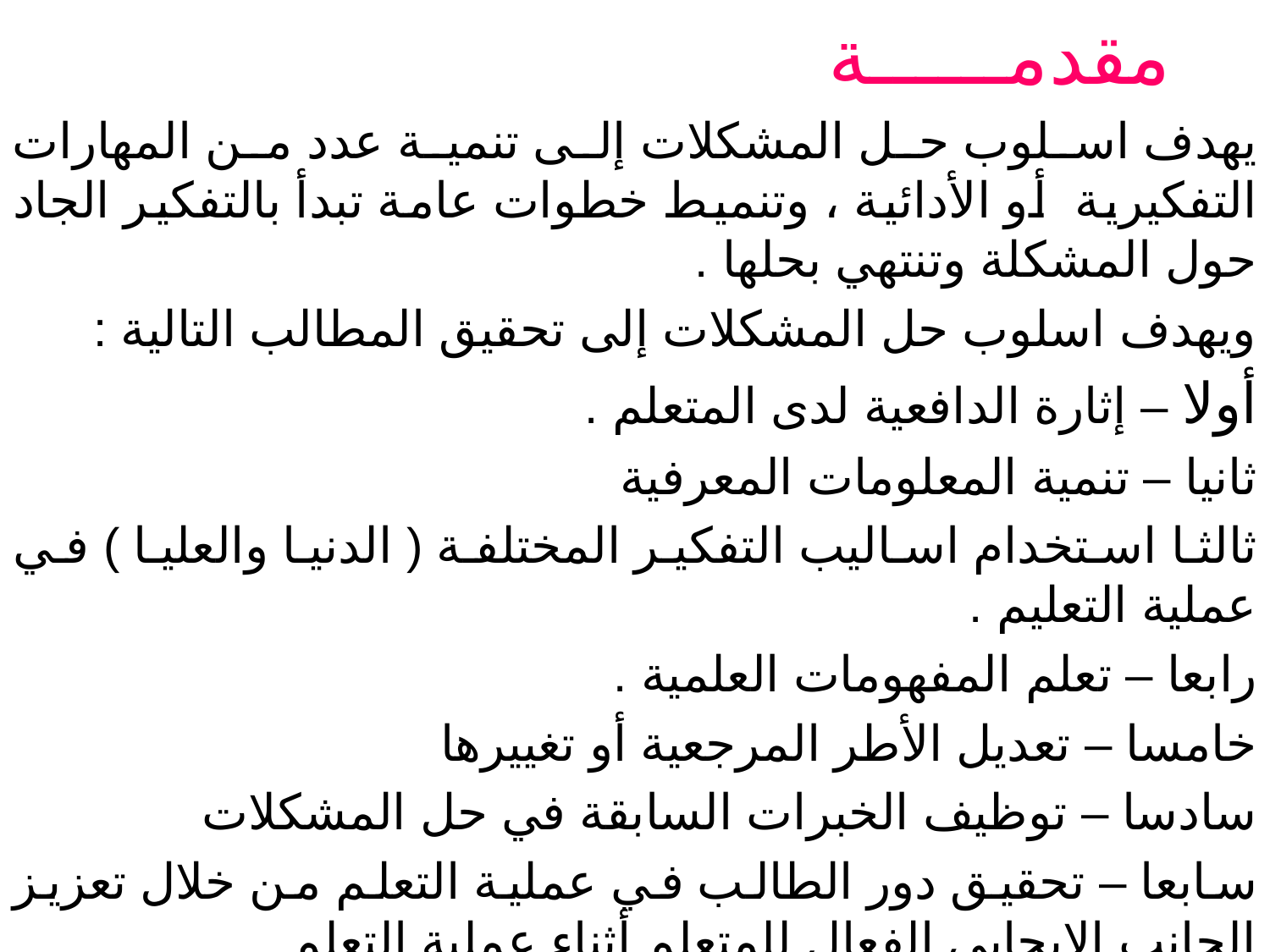

مقدمــــــة
يهدف اسلوب حل المشكلات إلى تنمية عدد من المهارات التفكيرية  أو الأدائية ، وتنميط خطوات عامة تبدأ بالتفكير الجاد حول المشكلة وتنتهي بحلها .
ويهدف اسلوب حل المشكلات إلى تحقيق المطالب التالية :
أولا – إثارة الدافعية لدى المتعلم .
ثانيا – تنمية المعلومات المعرفية
ثالثا استخدام اساليب التفكير المختلفة ( الدنيا والعليا ) في عملية التعليم .
رابعا – تعلم المفهومات العلمية .
خامسا – تعديل الأطر المرجعية أو تغييرها
سادسا – توظيف الخبرات السابقة في حل المشكلات
سابعا – تحقيق دور الطالب في عملية التعلم من خلال تعزيز الجانب الإيجابي الفعال للمتعلم أثناء عملية التعلم .